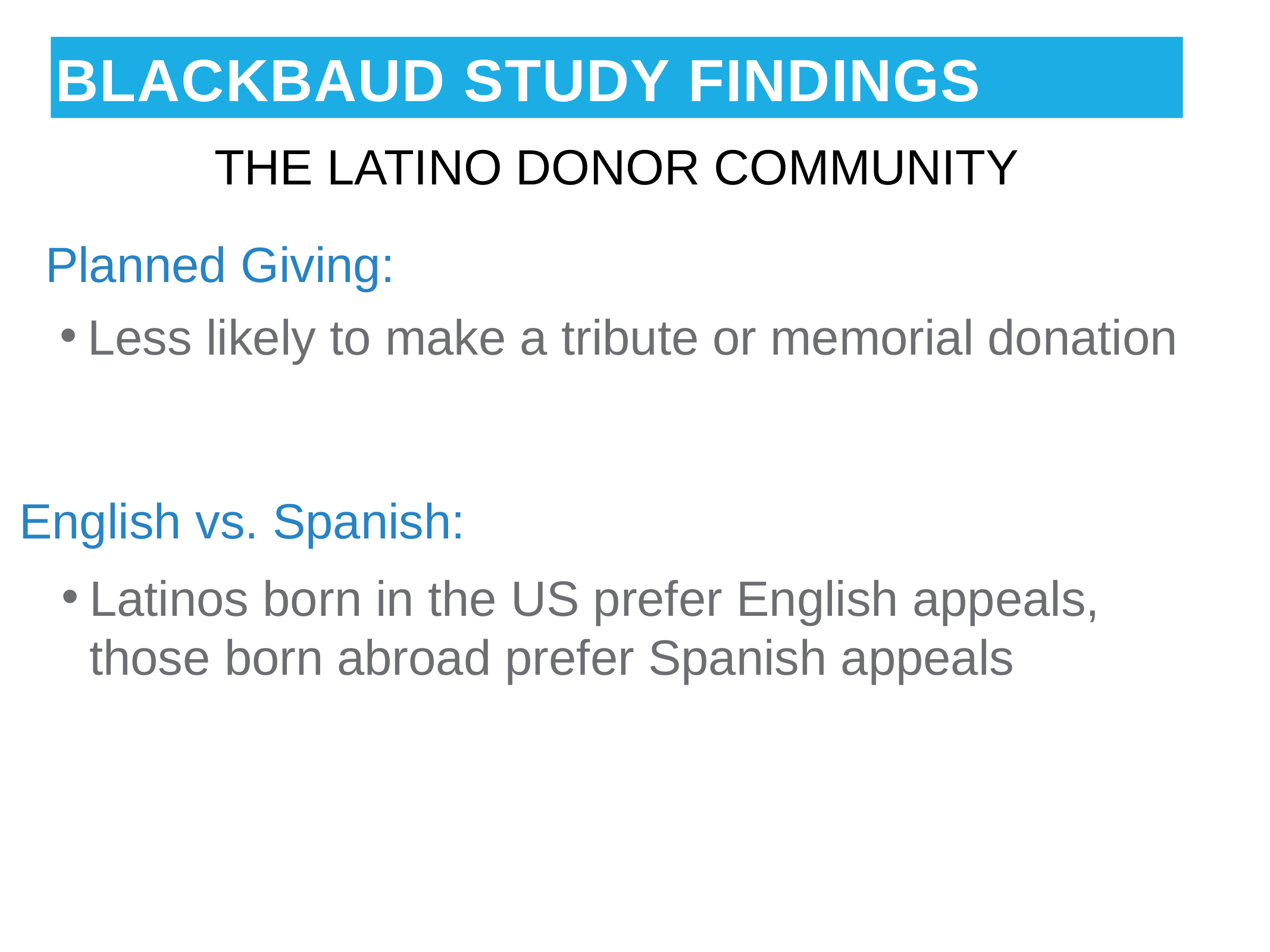

BLACKBAUD STUDY FINDINGS
THE LATINO DONOR COMMUNITY

Planned Giving:
Less likely to make a tribute or memorial donation
English vs. Spanish:
Latinos born in the US prefer English appeals, those born abroad prefer Spanish appeals